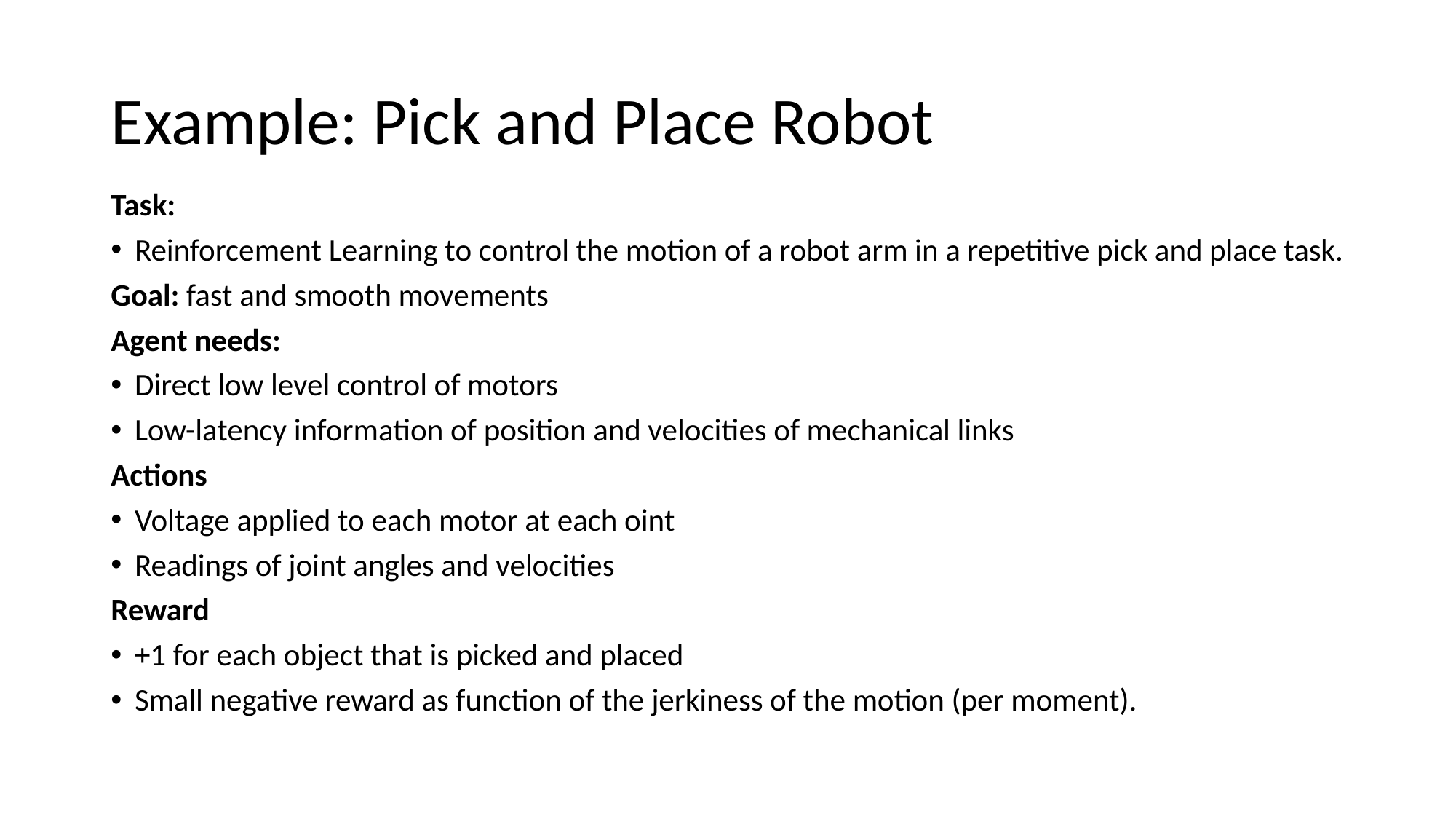

# Example: Pick and Place Robot
Task:
Reinforcement Learning to control the motion of a robot arm in a repetitive pick and place task.
Goal: fast and smooth movements
Agent needs:
Direct low level control of motors
Low-latency information of position and velocities of mechanical links
Actions
Voltage applied to each motor at each oint
Readings of joint angles and velocities
Reward
+1 for each object that is picked and placed
Small negative reward as function of the jerkiness of the motion (per moment).